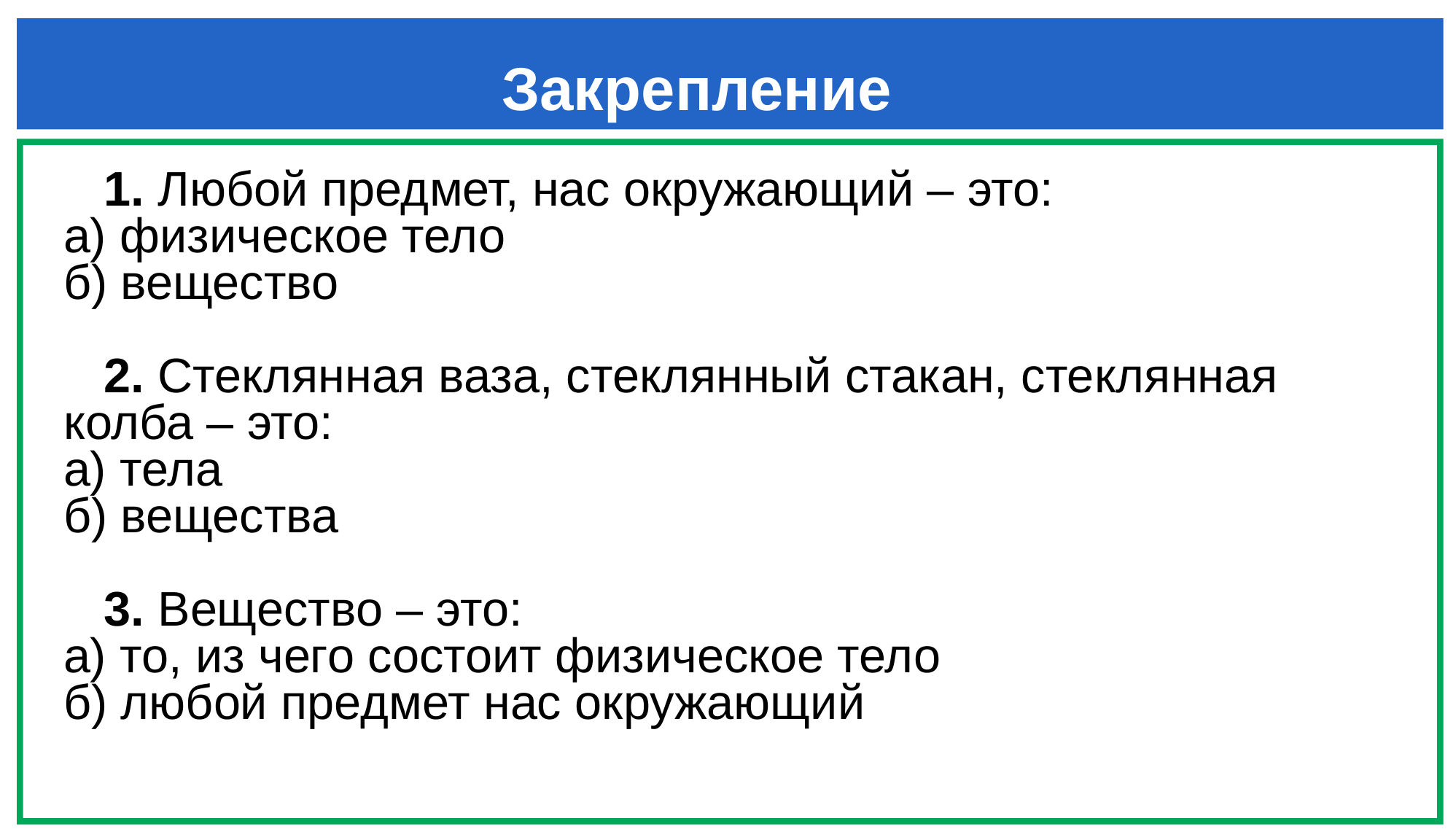

Закрепление
   1. Любой предмет, нас окружающий – это:
а) физическое тело
б) вещество

   2. Стеклянная ваза, стеклянный стакан, стеклянная колба – это:
а) тела
б) вещества

   3. Вещество – это: 
а) то, из чего состоит физическое тело
б) любой предмет нас окружающий